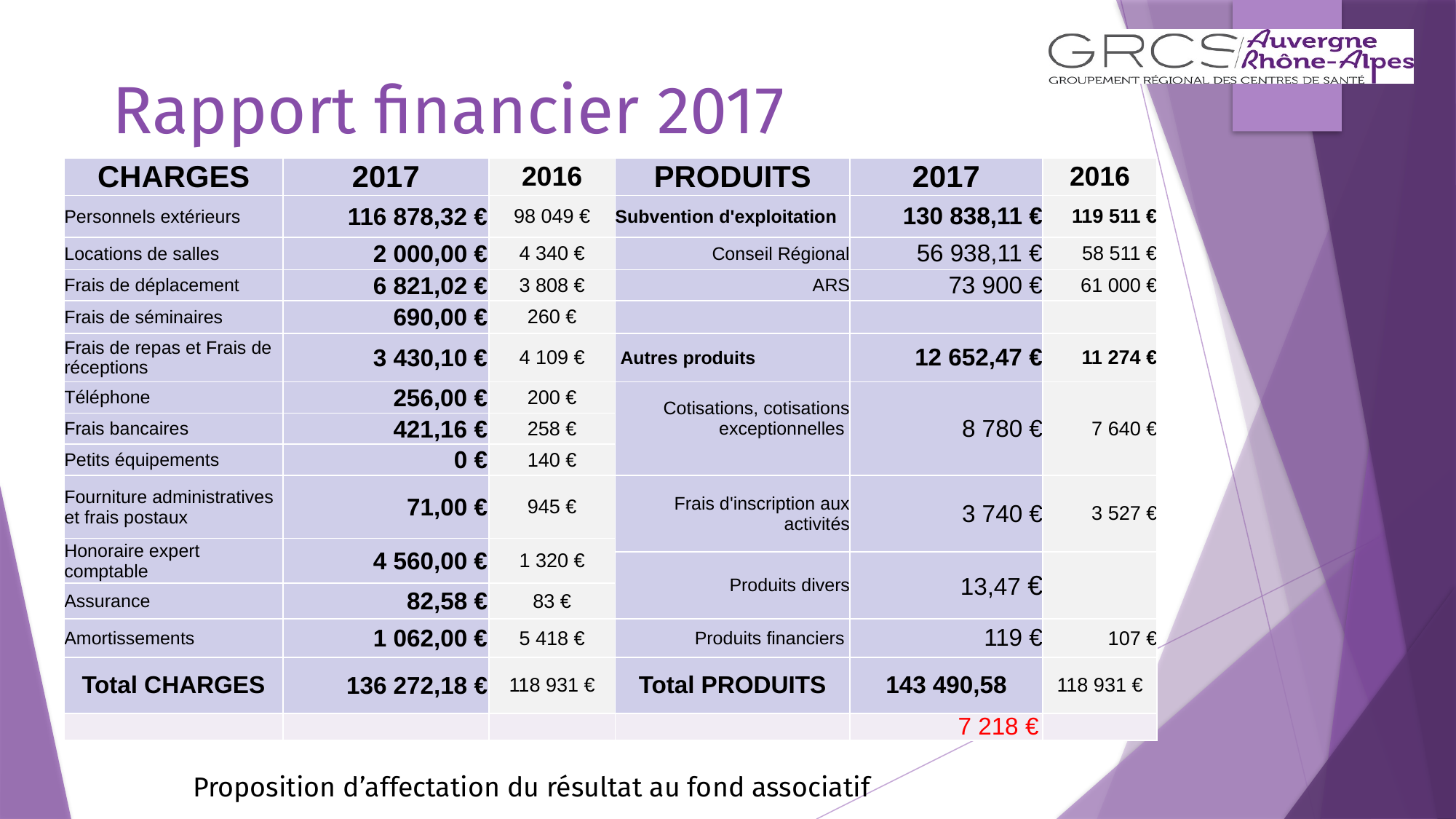

Rapport financier 2017
| CHARGES | 2017 | 2016 | PRODUITS | 2017 | 2016 |
| --- | --- | --- | --- | --- | --- |
| Personnels extérieurs | 116 878,32 € | 98 049 € | Subvention d'exploitation | 130 838,11 € | 119 511 € |
| Locations de salles | 2 000,00 € | 4 340 € | Conseil Régional | 56 938,11 € | 58 511 € |
| Frais de déplacement | 6 821,02 € | 3 808 € | ARS | 73 900 € | 61 000 € |
| Frais de séminaires | 690,00 € | 260 € |  |  |  |
| Frais de repas et Frais de réceptions | 3 430,10 € | 4 109 € | Autres produits | 12 652,47 € | 11 274 € |
| Téléphone | 256,00 € | 200 € | Cotisations, cotisations exceptionnelles | 8 780 € | 7 640 € |
| Frais bancaires | 421,16 € | 258 € |  |  |  |
| Petits équipements | 0 € | 140 € |  |  |  |
| Fourniture administratives et frais postaux | 71,00 € | 945 € | Frais d'inscription aux activités | 3 740 € | 3 527 € |
| Honoraire expert comptable | 4 560,00 € | 1 320 € |  |  |  |
|  |  |  | Produits divers | 13,47 € |  |
| Assurance | 82,58 € | 83 € |  |  |  |
| Amortissements | 1 062,00 € | 5 418 € | Produits financiers | 119 € | 107 € |
| Total CHARGES | 136 272,18 € | 118 931 € | Total PRODUITS | 143 490,58 | 118 931 € |
|  |  |  |  | 7 218 € |  |
Proposition d’affectation du résultat au fond associatif